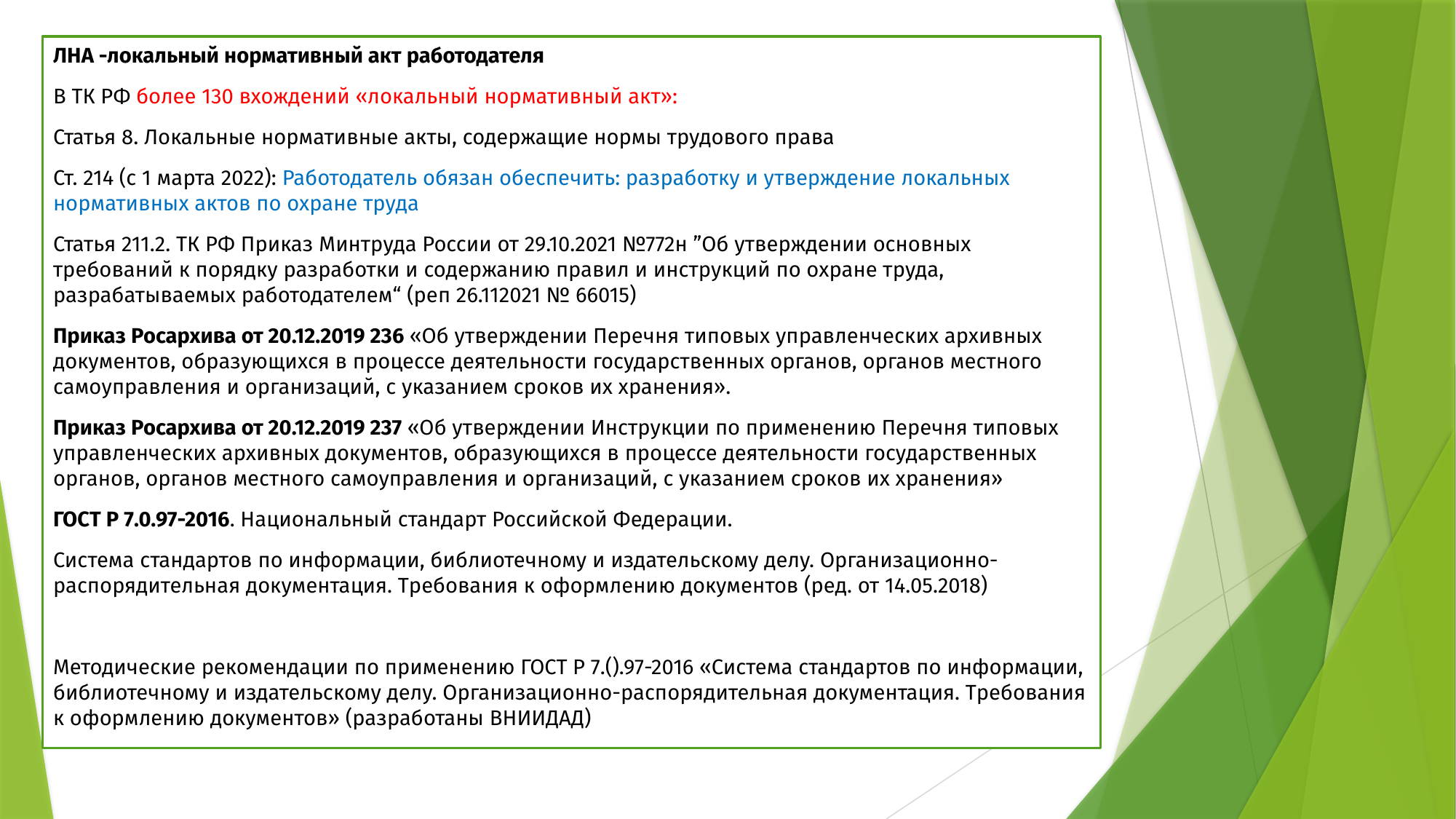

ЛНА -локальный нормативный акт работодателя
В ТК РФ более 130 вхождений «локальный нормативный акт»:
Статья 8. Локальные нормативные акты, содержащие нормы трудового права
Ст. 214 (с 1 марта 2022): Работодатель обязан обеспечить: разработку и утверждение локальных нормативных актов по охране труда
Статья 211.2. ТК РФ Приказ Минтруда России от 29.10.2021 №772н ”Об утверждении основных требований к порядку разработки и содержанию правил и инструкций по охране труда, разрабатываемых работодателем“ (реп 26.112021 № 66015)
Приказ Росархива от 20.12.2019 236 «Об утверждении Перечня типовых управленческих архивных документов, образующихся в процессе деятельности государственных органов, органов местного самоуправления и организаций, с указанием сроков их хранения».
Приказ Росархива от 20.12.2019 237 «Об утверждении Инструкции по применению Перечня типовых управленческих архивных документов, образующихся в процессе деятельности государственных органов, органов местного самоуправления и организаций, с указанием сроков их хранения»
ГОСТ Р 7.0.97-2016. Национальный стандарт Российской Федерации.
Система стандартов по информации, библиотечному и издательскому делу. Организационно-распорядительная документация. Требования к оформлению документов (ред. от 14.05.2018)

Методические рекомендации по применению ГОСТ Р 7.().97-2016 «Система стандартов по информации, библиотечному и издательскому делу. Организационно-распорядительная документация. Требования к оформлению документов» (разработаны ВНИИДАД)